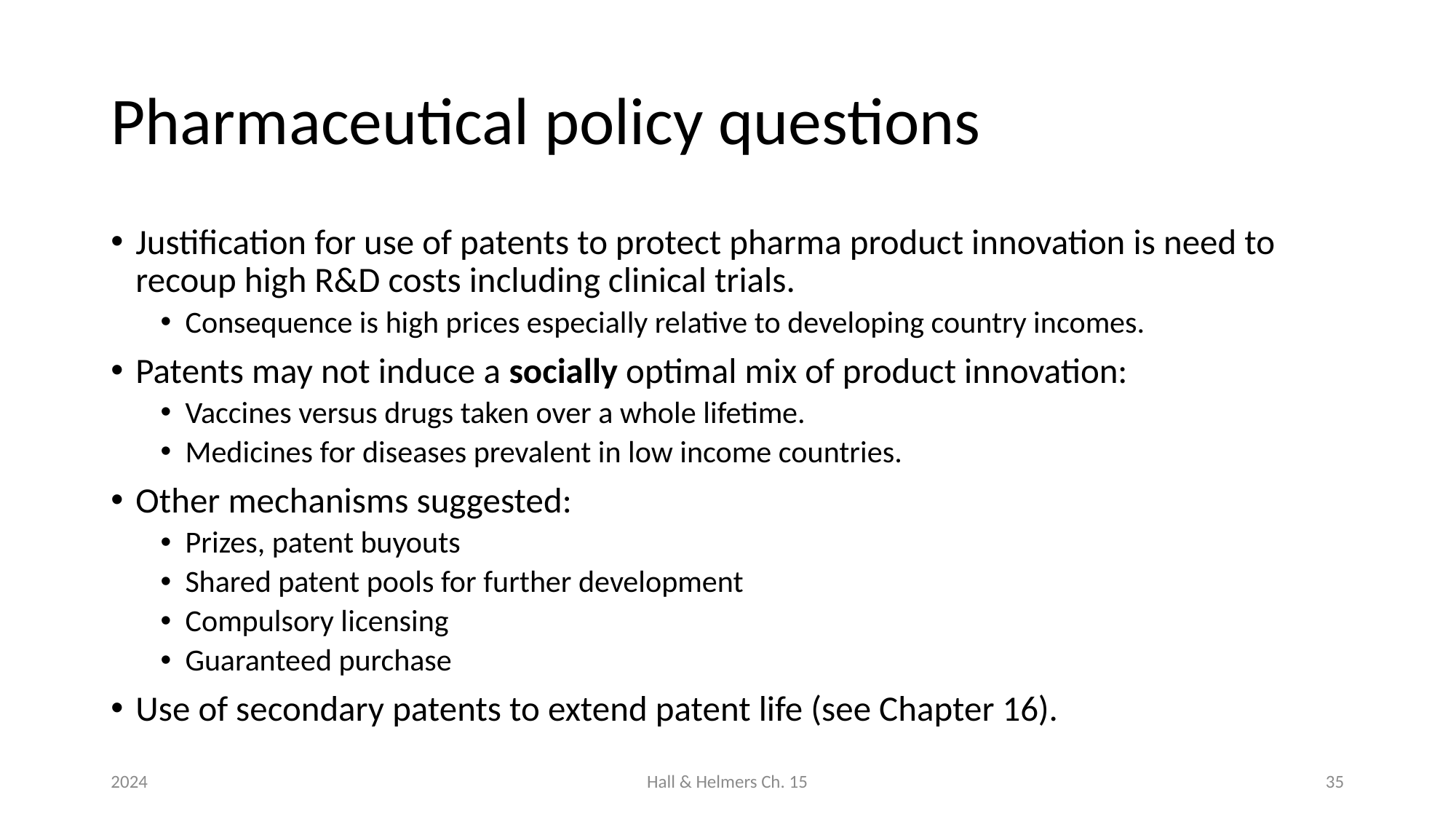

# Pharmaceutical policy questions
Justification for use of patents to protect pharma product innovation is need to recoup high R&D costs including clinical trials.
Consequence is high prices especially relative to developing country incomes.
Patents may not induce a socially optimal mix of product innovation:
Vaccines versus drugs taken over a whole lifetime.
Medicines for diseases prevalent in low income countries.
Other mechanisms suggested:
Prizes, patent buyouts
Shared patent pools for further development
Compulsory licensing
Guaranteed purchase
Use of secondary patents to extend patent life (see Chapter 16).

2024
Hall & Helmers Ch. 15
35